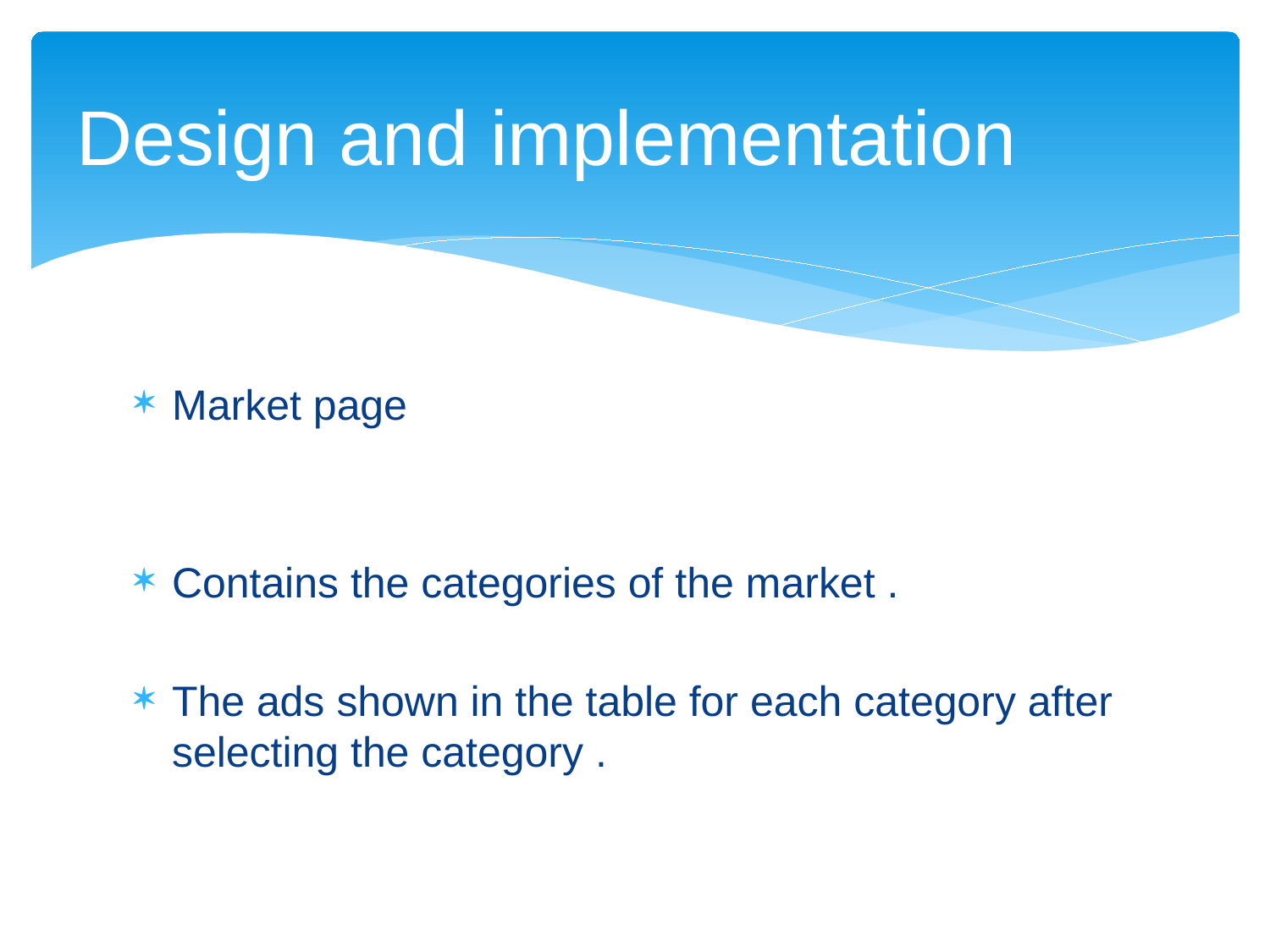

# Design and implementation
Market page

Contains the categories of the market .

The ads shown in the table for each category after selecting the category .